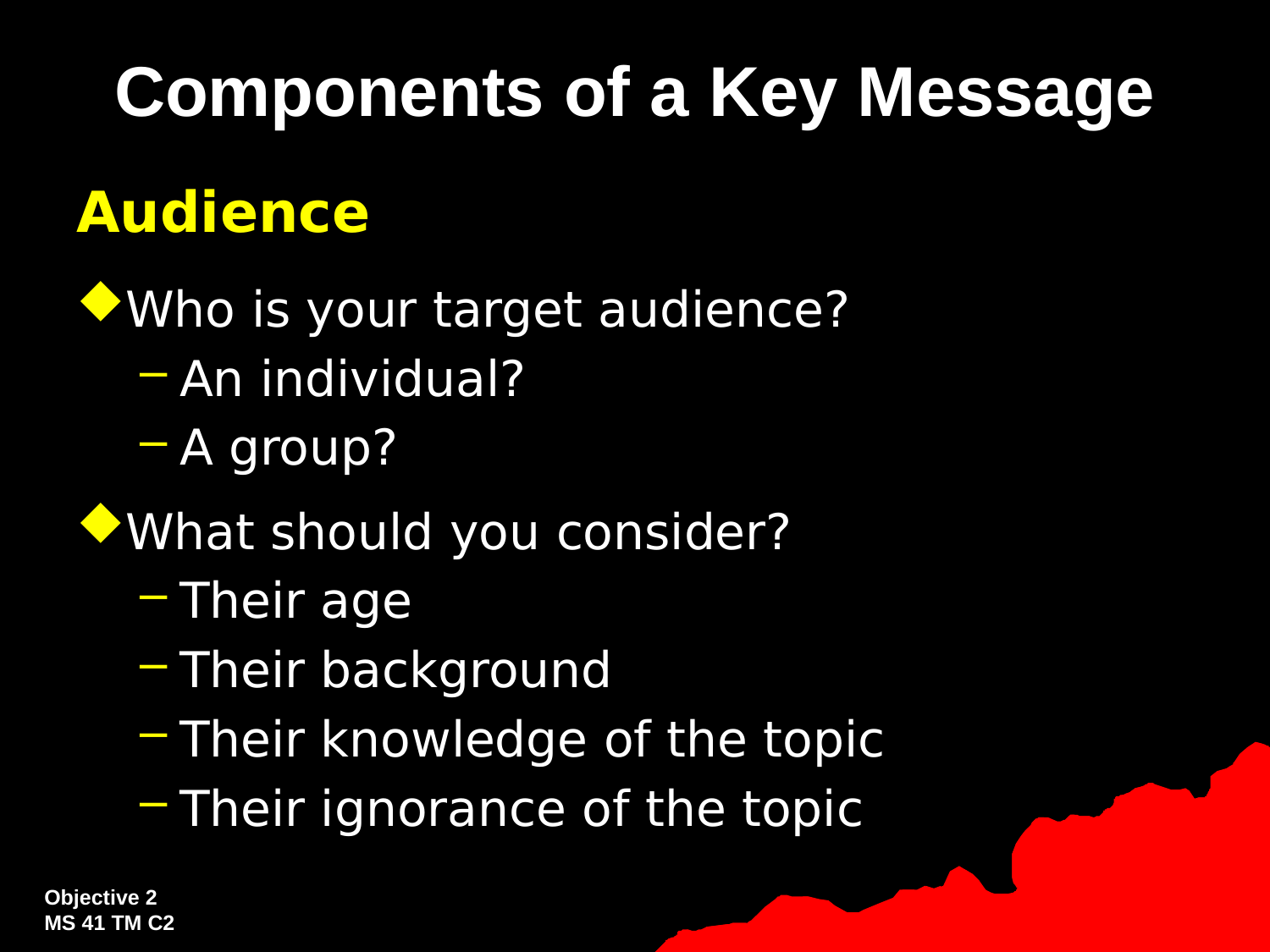

# Components of a Key Message
Audience

Who is your target audience?
An individual?
A group?
What should you consider?
Their age
Their background
Their knowledge of the topic
Their ignorance of the topic
Objective 2
MS 41 TM C2